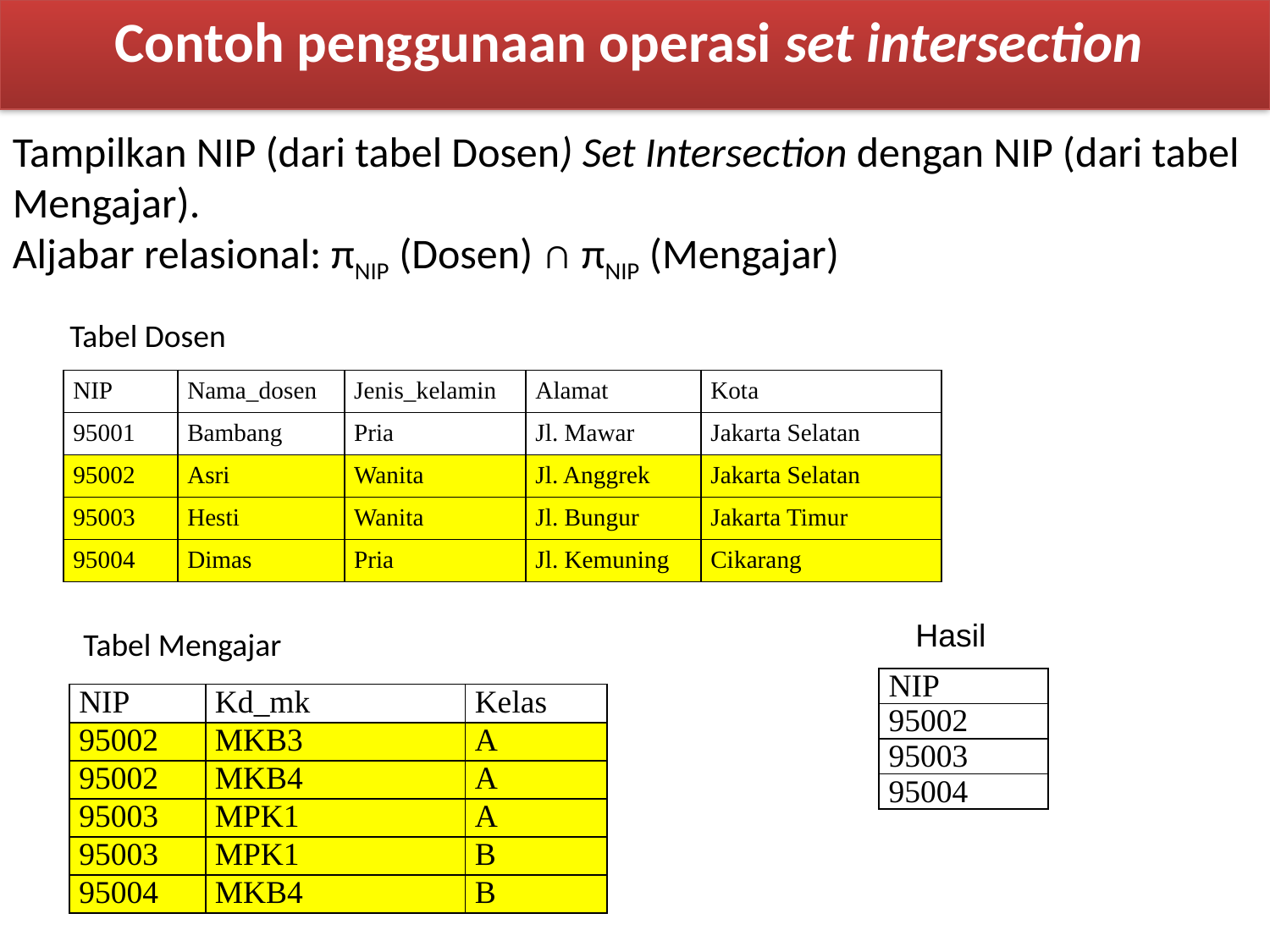

Contoh penggunaan operasi set intersection
Tampilkan NIP (dari tabel Dosen) Set Intersection dengan NIP (dari tabel Mengajar).
Aljabar relasional: πNIP (Dosen) ∩ πNIP (Mengajar)
Tabel Dosen
| NIP | Nama\_dosen | Jenis\_kelamin | Alamat | Kota |
| --- | --- | --- | --- | --- |
| 95001 | Bambang | Pria | Jl. Mawar | Jakarta Selatan |
| 95002 | Asri | Wanita | Jl. Anggrek | Jakarta Selatan |
| 95003 | Hesti | Wanita | Jl. Bungur | Jakarta Timur |
| 95004 | Dimas | Pria | Jl. Kemuning | Cikarang |
Hasil
Tabel Mengajar
| NIP |
| --- |
| 95002 |
| 95003 |
| 95004 |
| NIP | Kd\_mk | Kelas |
| --- | --- | --- |
| 95002 | MKB3 | A |
| 95002 | MKB4 | A |
| 95003 | MPK1 | A |
| 95003 | MPK1 | B |
| 95004 | MKB4 | B |